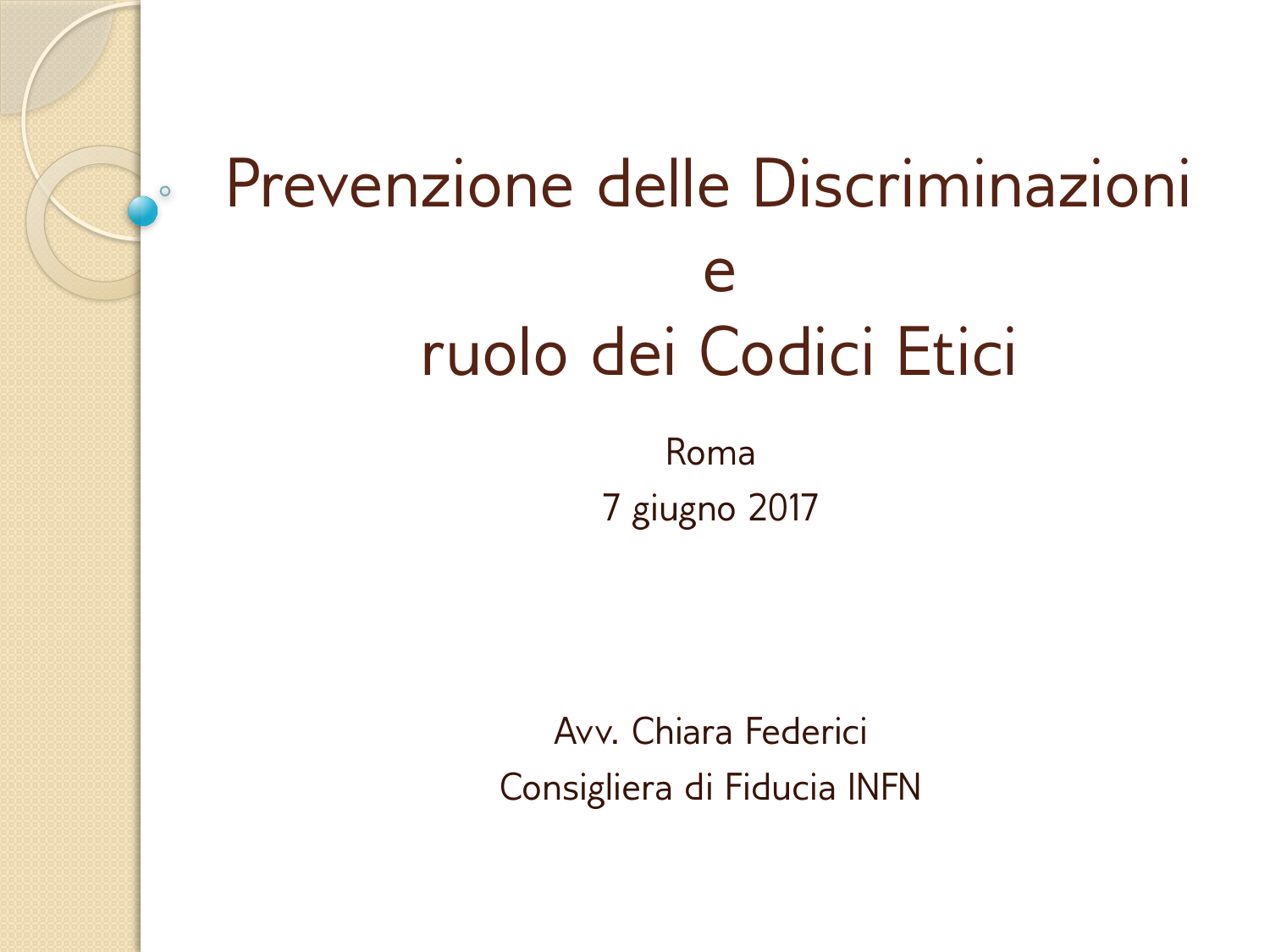

# Prevenzione delle Discriminazioni e ruolo dei Codici Etici
Roma
7 giugno 2017

Avv. Chiara Federici
Consigliera di Fiducia INFN